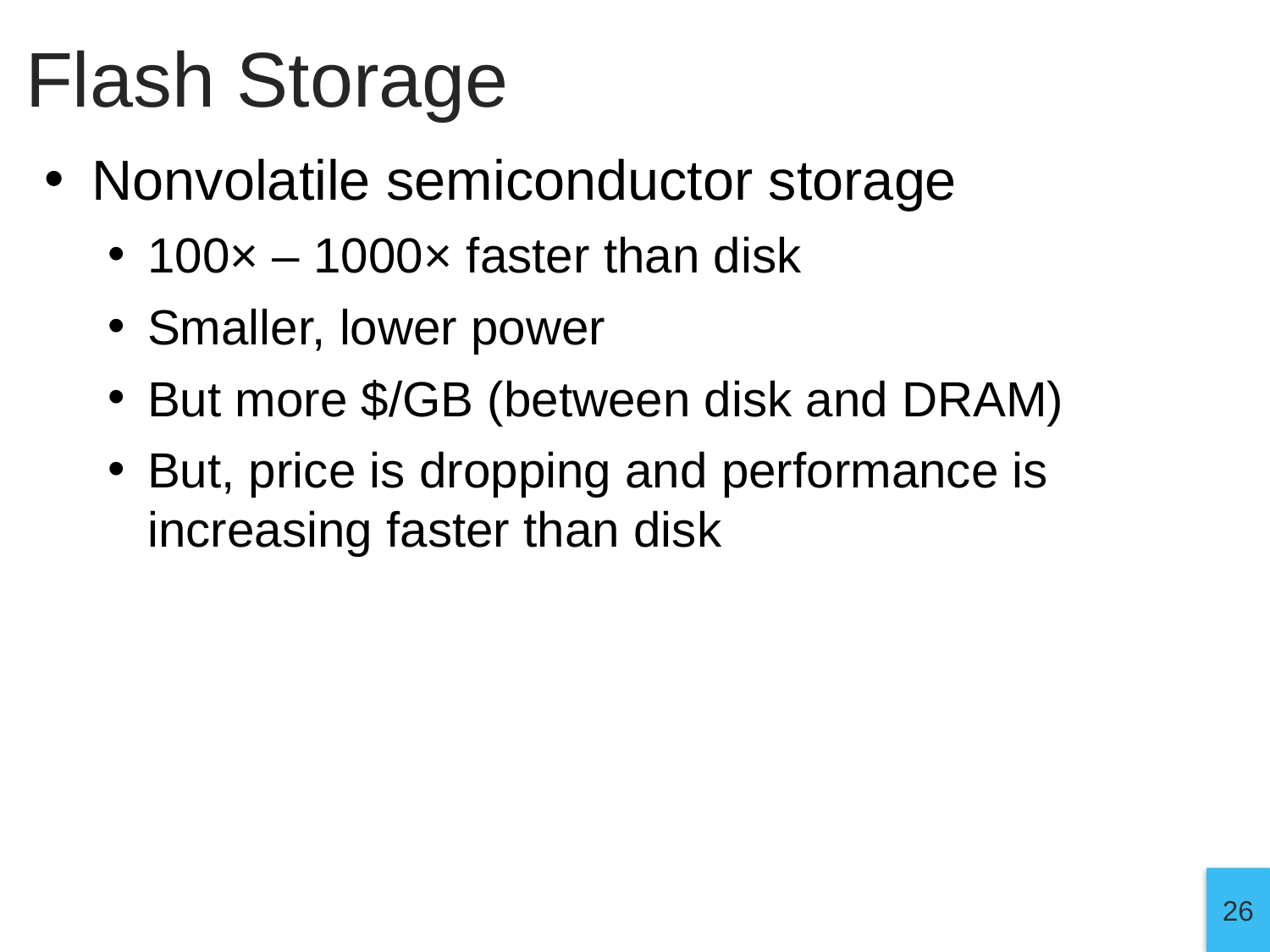

# Flash Storage
Nonvolatile semiconductor storage
100× – 1000× faster than disk
Smaller, lower power
But more $/GB (between disk and DRAM)
But, price is dropping and performance is increasing faster than disk
26